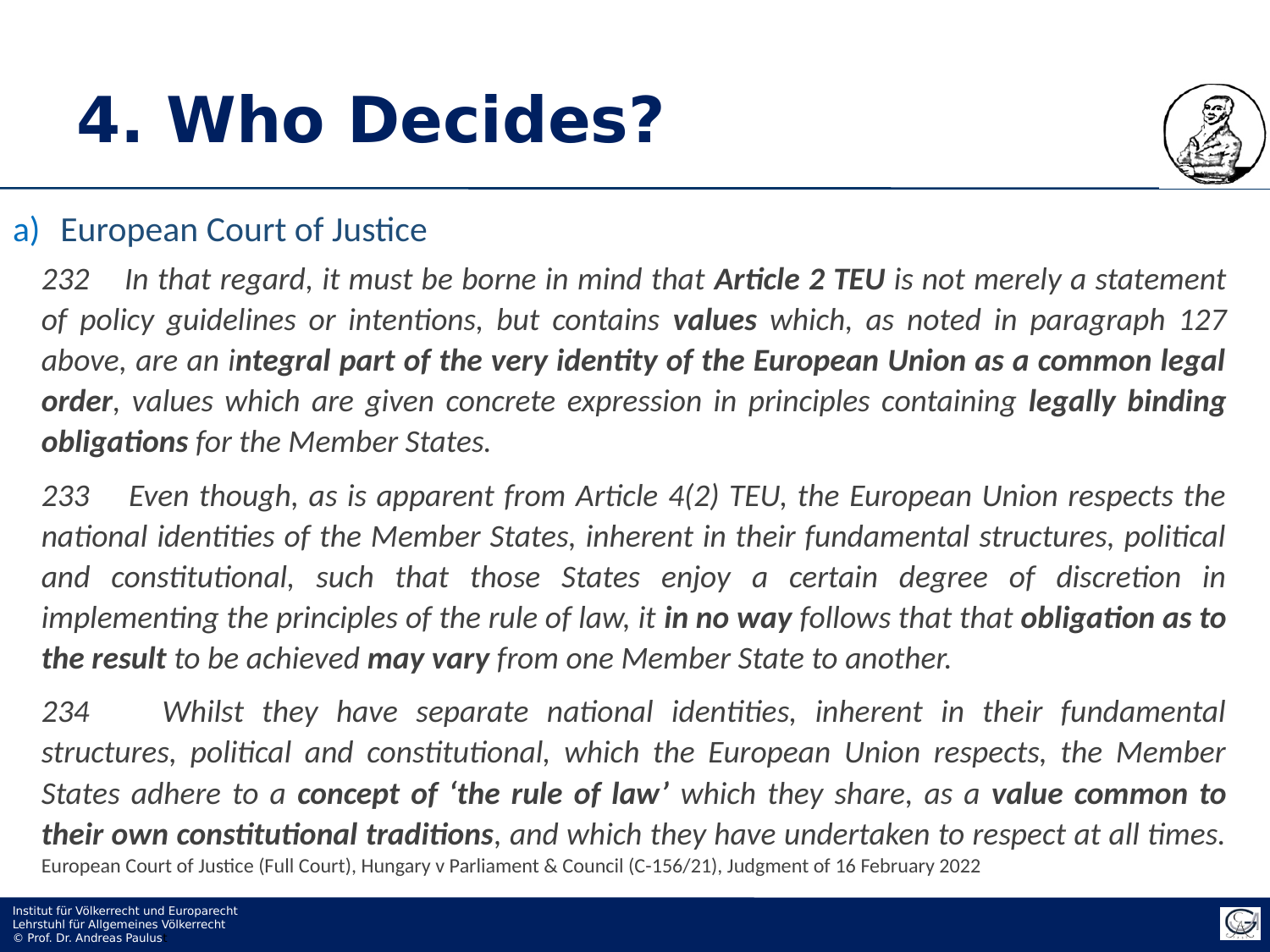

# 4. Who Decides?
European Court of Justice
232    In that regard, it must be borne in mind that Article 2 TEU is not merely a statement of policy guidelines or intentions, but contains values which, as noted in paragraph 127 above, are an integral part of the very identity of the European Union as a common legal order, values which are given concrete expression in principles containing legally binding obligations for the Member States.
233    Even though, as is apparent from Article 4(2) TEU, the European Union respects the national identities of the Member States, inherent in their fundamental structures, political and constitutional, such that those States enjoy a certain degree of discretion in implementing the principles of the rule of law, it in no way follows that that obligation as to the result to be achieved may vary from one Member State to another.
234    Whilst they have separate national identities, inherent in their fundamental structures, political and constitutional, which the European Union respects, the Member States adhere to a concept of ‘the rule of law’ which they share, as a value common to their own constitutional traditions, and which they have undertaken to respect at all times.
European Court of Justice (Full Court), Hungary v Parliament & Council (C-156/21), Judgment of 16 February 2022